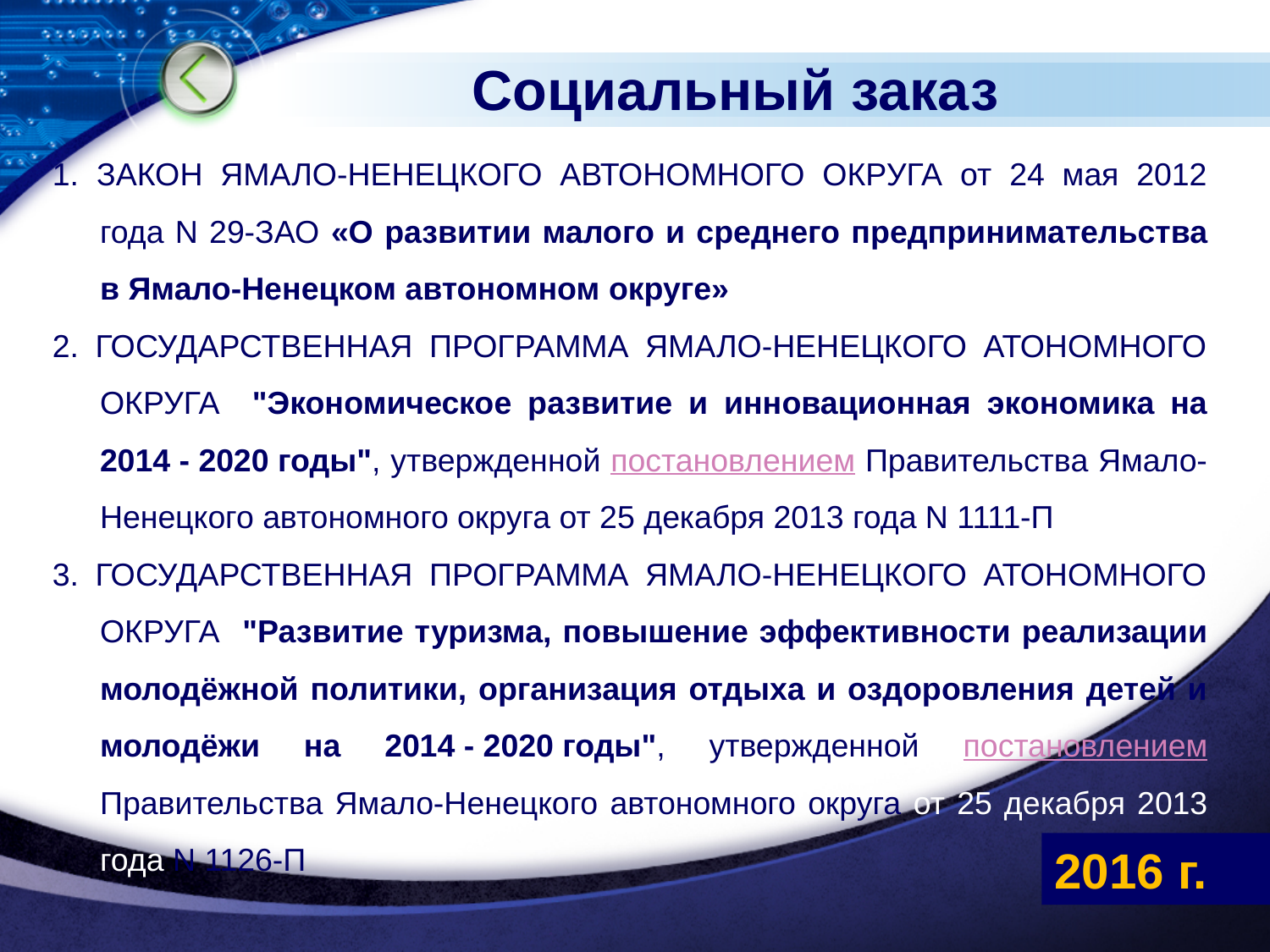

# Социальный заказ
1. ЗАКОН ЯМАЛО-НЕНЕЦКОГО АВТОНОМНОГО ОКРУГА от 24 мая 2012 года N 29-ЗАО «О развитии малого и среднего предпринимательства в Ямало-Ненецком автономном округе»
2. ГОСУДАРСТВЕННАЯ ПРОГРАММА ЯМАЛО-НЕНЕЦКОГО АТОНОМНОГО ОКРУГА  "Экономическое развитие и инновационная экономика на 2014 - 2020 годы", утвержденной постановлением Правительства Ямало-Ненецкого автономного округа от 25 декабря 2013 года N 1111-П
3. ГОСУДАРСТВЕННАЯ ПРОГРАММА ЯМАЛО-НЕНЕЦКОГО АТОНОМНОГО ОКРУГА  "Развитие туризма, повышение эффективности реализации молодёжной политики, организация отдыха и оздоровления детей и молодёжи на 2014 - 2020 годы", утвержденной постановлением Правительства Ямало-Ненецкого автономного округа от 25 декабря 2013 года N 1126-П
2016 г.